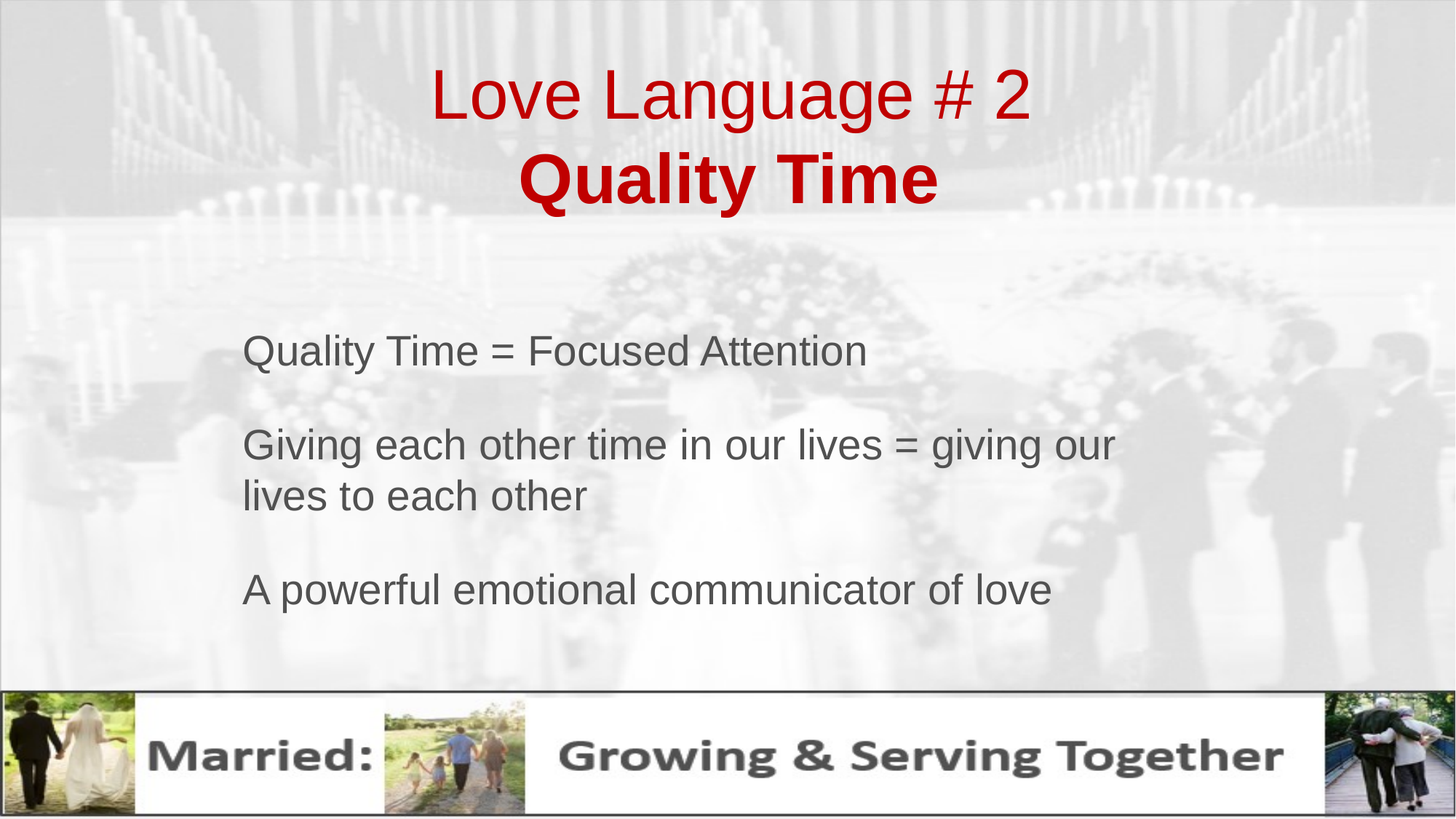

# Love Language # 2 Quality Time

Quality Time = Focused Attention
Giving each other time in our lives = giving our lives to each other
A powerful emotional communicator of love